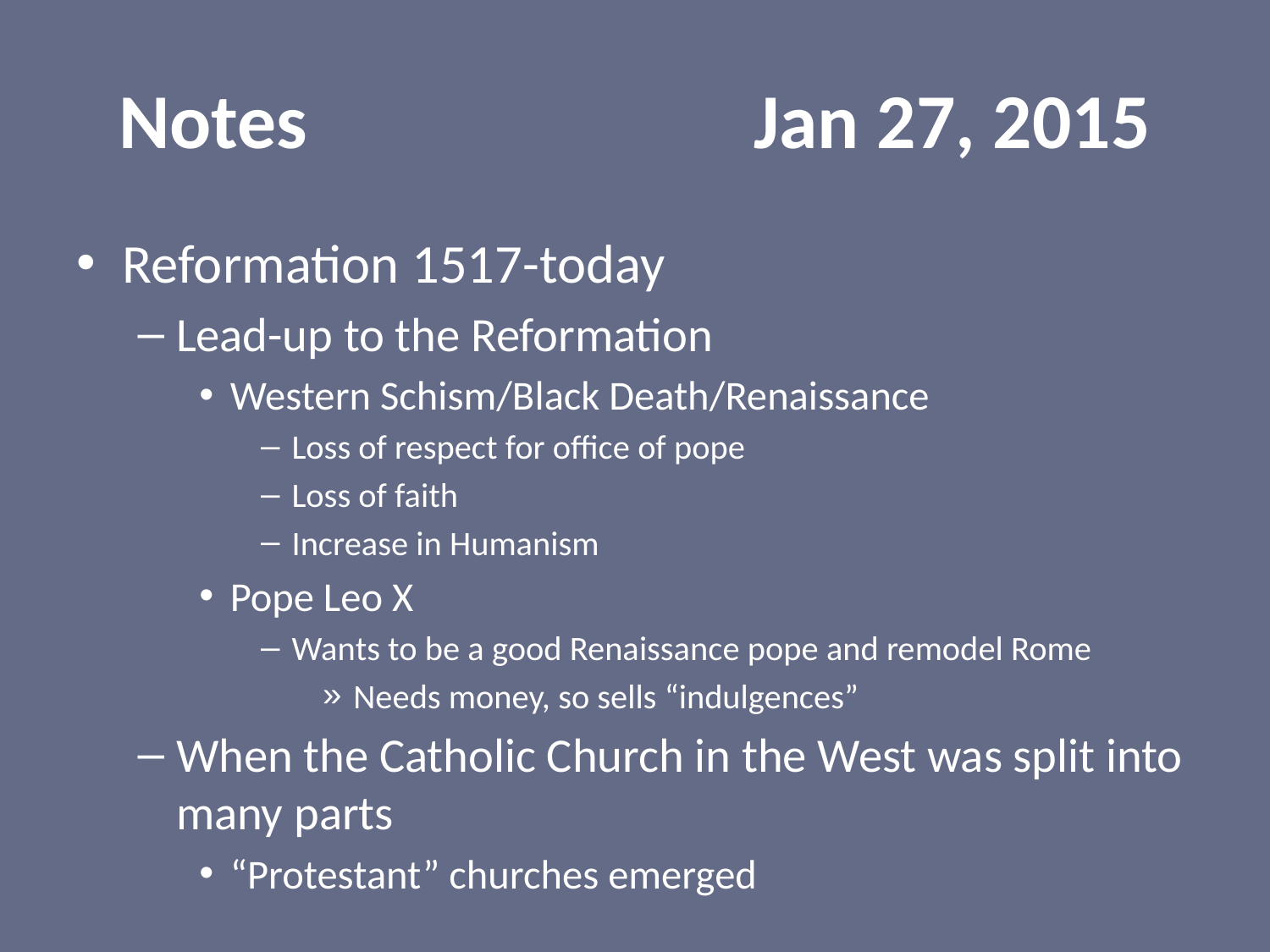

# Notes				Jan 27, 2015
Reformation 1517-today
Lead-up to the Reformation
Western Schism/Black Death/Renaissance
Loss of respect for office of pope
Loss of faith
Increase in Humanism
Pope Leo X
Wants to be a good Renaissance pope and remodel Rome
Needs money, so sells “indulgences”
When the Catholic Church in the West was split into many parts
“Protestant” churches emerged